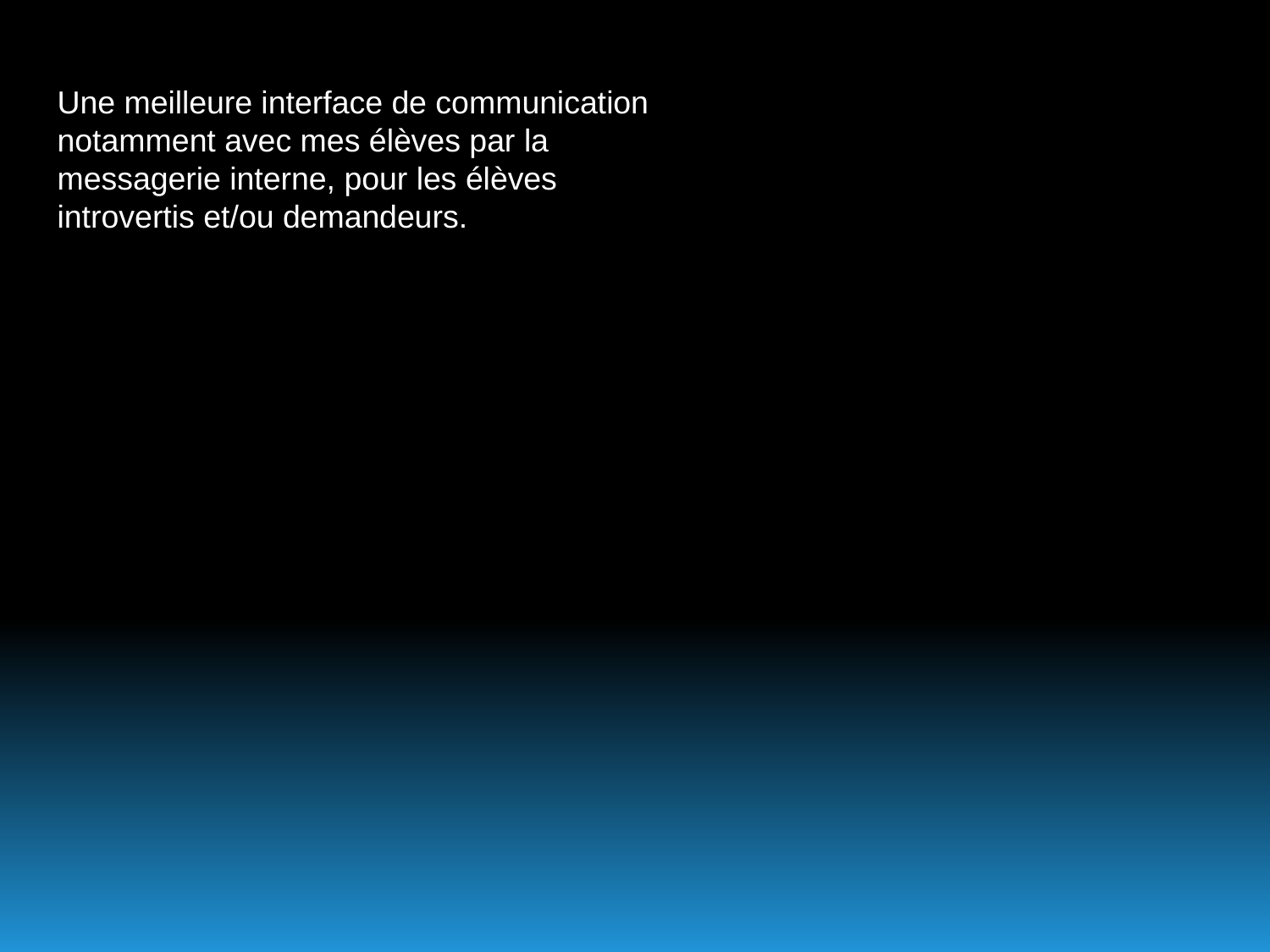

Une meilleure interface de communication notamment avec mes élèves par la messagerie interne, pour les élèves introvertis et/ou demandeurs.